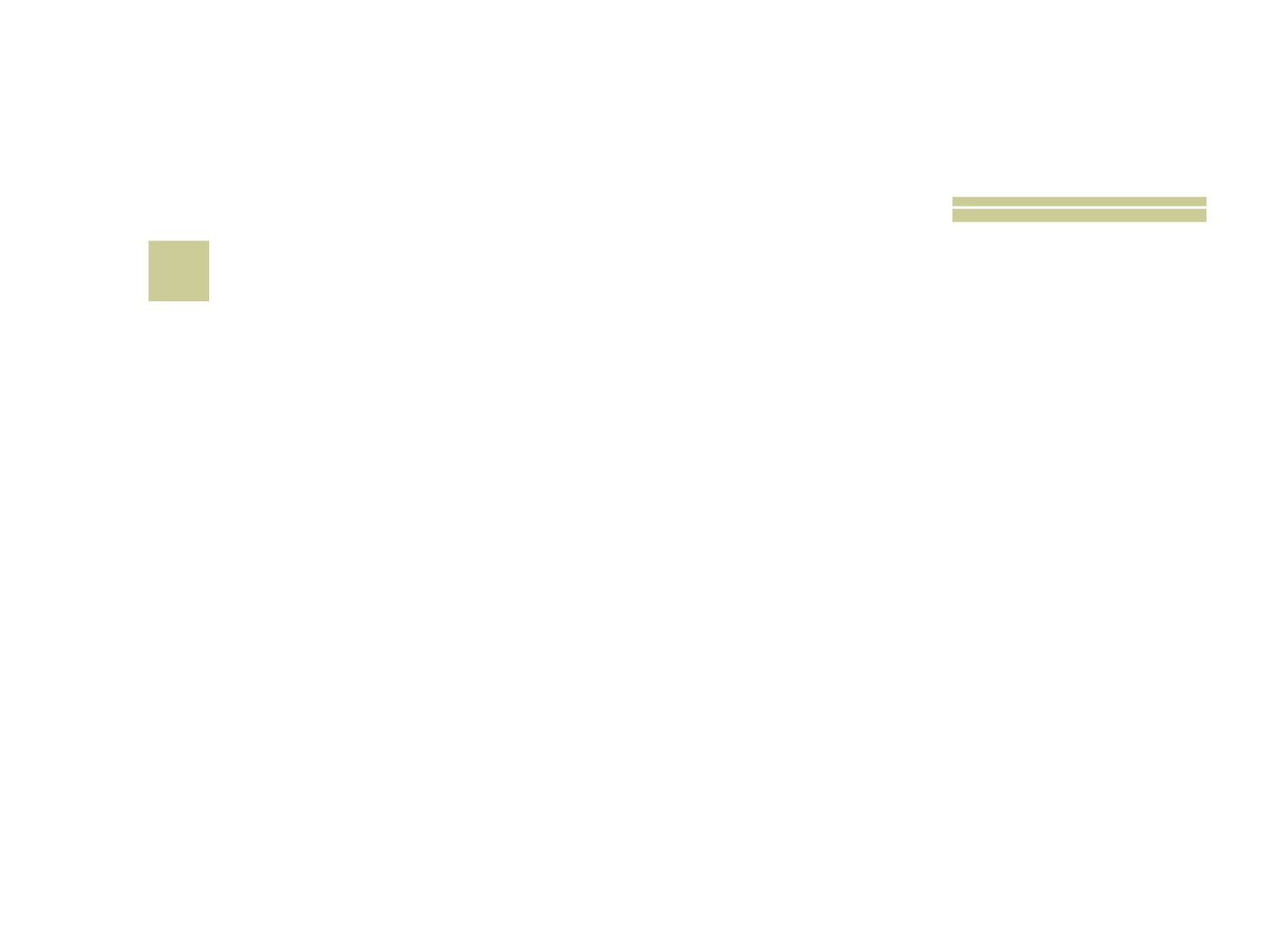

# 17
 Quantos quilômetros corre um atleta em uma MARATONA?